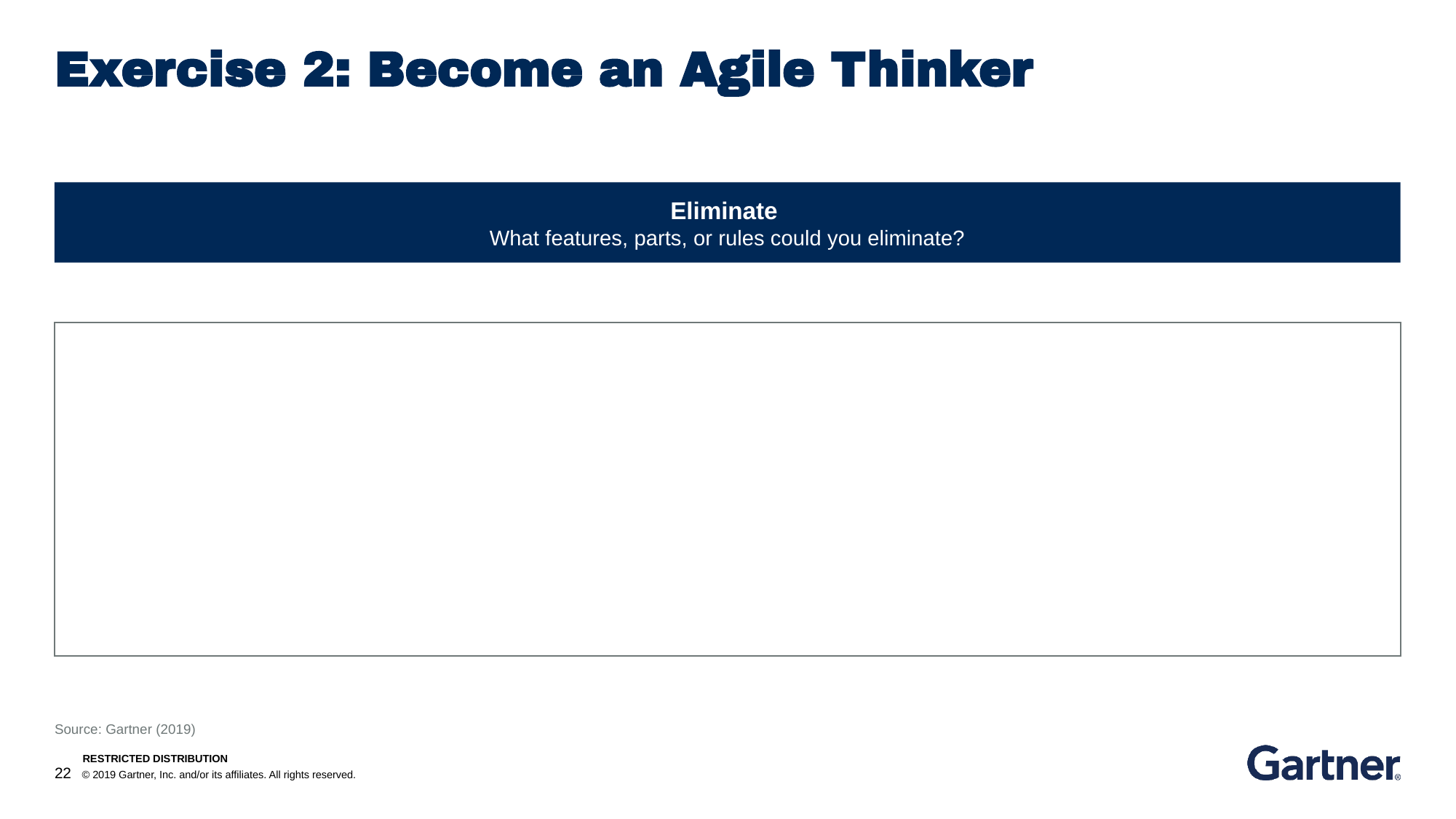

# Exercise 2: Become an Agile Thinker
Eliminate
What features, parts, or rules could you eliminate?

Source: Gartner (2019)